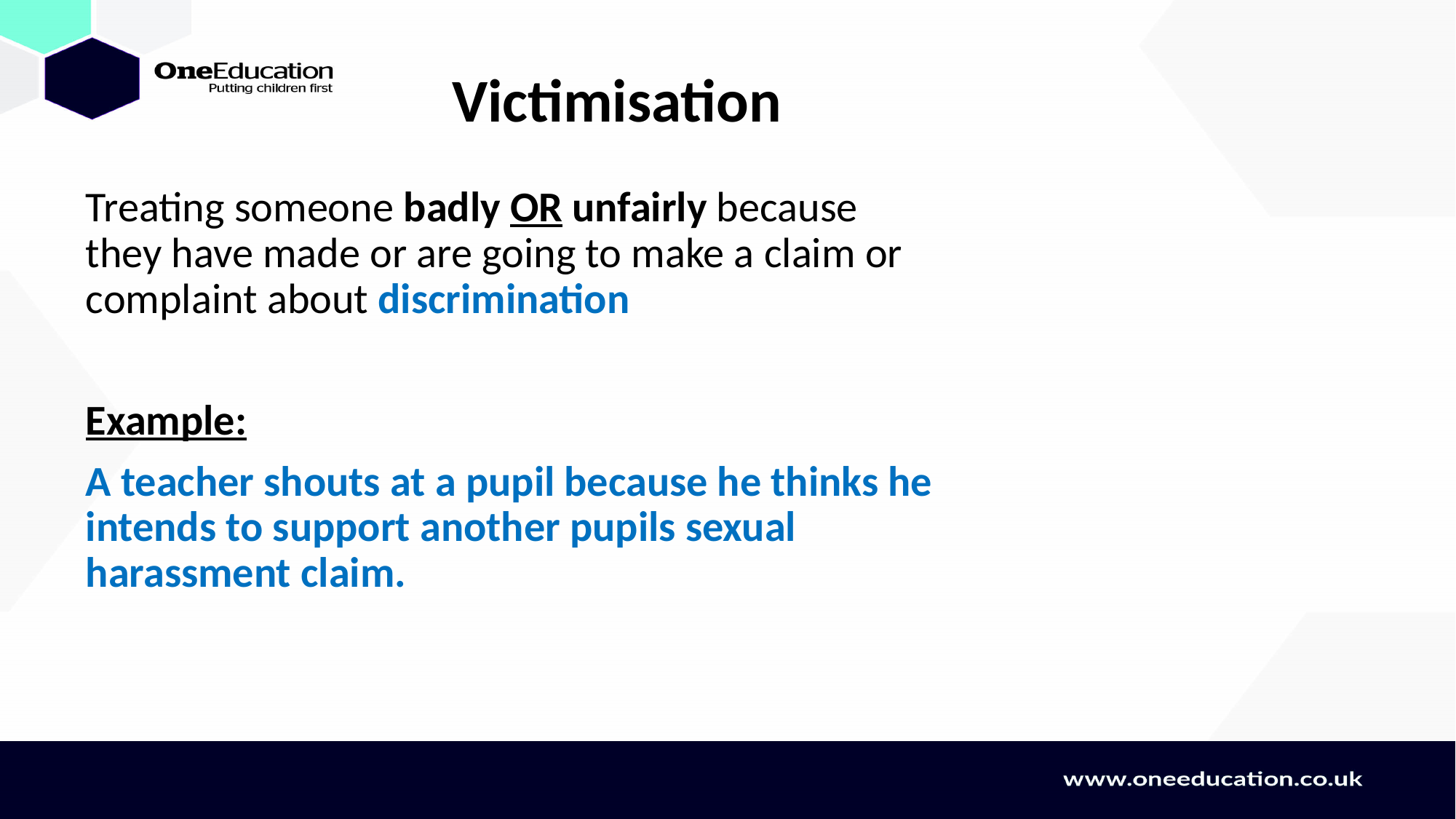

# Victimisation

Treating someone badly OR unfairly because they have made or are going to make a claim or complaint about discrimination

Example:
A teacher shouts at a pupil because he thinks he intends to support another pupils sexual harassment claim.